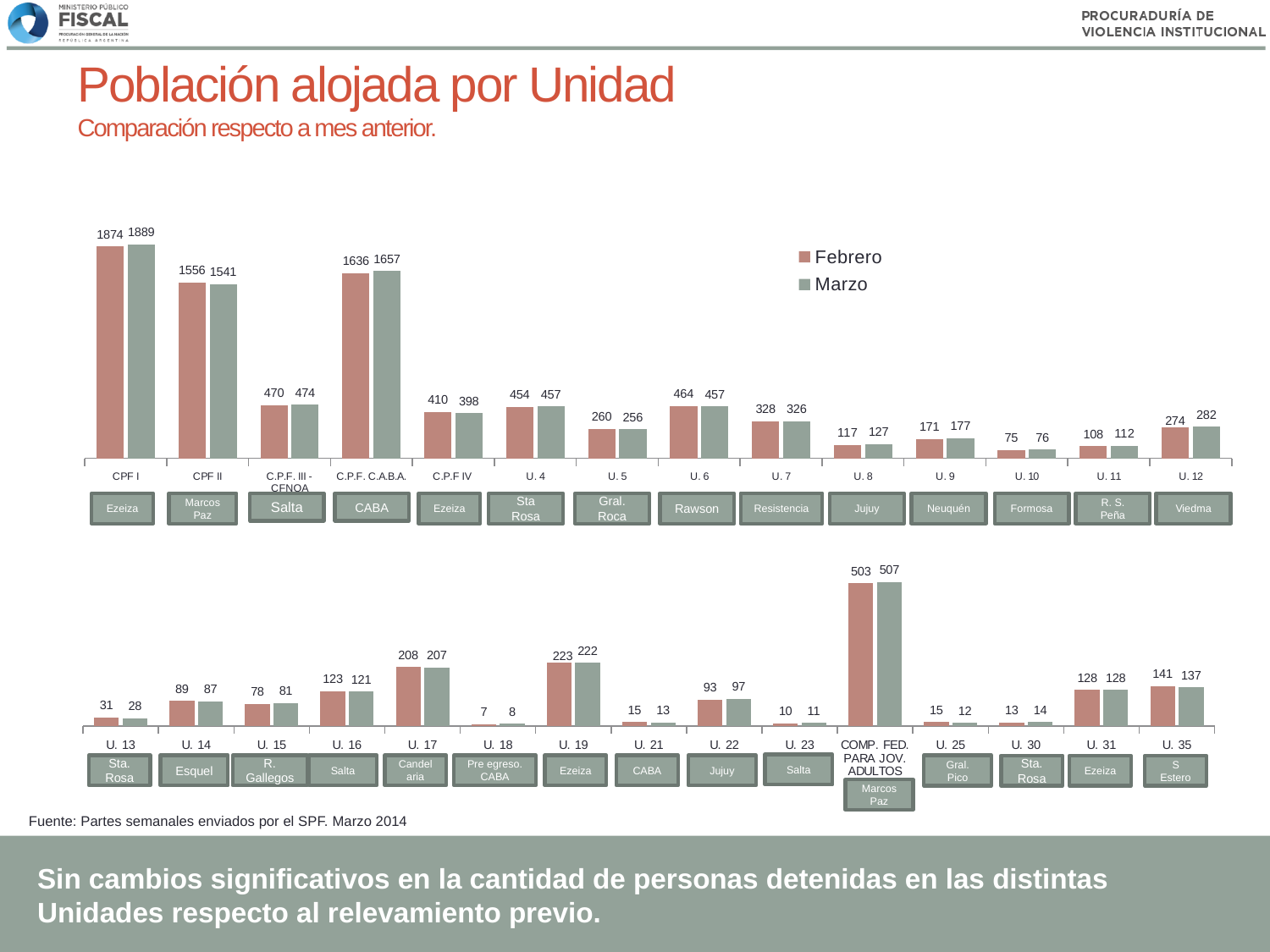

# Población alojada por Unidad Comparación respecto a mes anterior.

### Chart

| Category | Febrero | Marzo |
|---|---|---|
| CPF I | 1874.0 | 1889.0 |
| CPF II | 1556.0 | 1541.0 |
| C.P.F. III - CFNOA | 470.0 | 474.0 |
| C.P.F. C.A.B.A. | 1636.0 | 1657.0 |
| C.P.F IV  | 410.0 | 398.0 |
| U. 4 | 454.0 | 457.0 |
| U. 5 | 260.0 | 256.0 |
| U. 6 | 464.0 | 457.0 |
| U. 7 | 328.0 | 326.0 |
| U. 8 | 117.0 | 127.0 |
| U. 9 | 171.0 | 177.0 |
| U. 10 | 75.0 | 76.0 |
| U. 11 | 108.0 | 112.0 |
| U. 12 | 274.0 | 282.0 |
Ezeiza
Marcos Paz
Salta
CABA
Ezeiza
Sta Rosa
Gral. Roca
Rawson
Resistencia
Jujuy
Neuquén
Formosa
R. S. Peña
Viedma

### Chart

| Category | Febrero | Marzo |
|---|---|---|
| U. 13 | 31.0 | 28.0 |
| U. 14 | 89.0 | 87.0 |
| U. 15 | 78.0 | 81.0 |
| U. 16 | 123.0 | 121.0 |
| U. 17 | 208.0 | 207.0 |
| U. 18 | 7.0 | 8.0 |
| U. 19 | 223.0 | 222.0 |
| U. 21 | 15.0 | 13.0 |
| U. 22 | 93.0 | 97.0 |
| U. 23 | 10.0 | 11.0 |
| COMP. FED. PARA JOV. ADULTOS | 503.0 | 507.0 |
| U. 25 | 15.0 | 12.0 |
| U. 30 | 13.0 | 14.0 |
| U. 31 | 128.0 | 128.0 |
| U. 35 | 141.0 | 137.0 |
Salta
Sta. Rosa
Esquel
R. Gallegos
Salta
Candelaria
Pre egreso. CABA
Ezeiza
CABA
Jujuy
Gral. Pico
Sta. Rosa
Ezeiza
S Estero
Marcos Paz
Fuente: Partes semanales enviados por el SPF. Marzo 2014

Sin cambios significativos en la cantidad de personas detenidas en las distintas Unidades respecto al relevamiento previo.